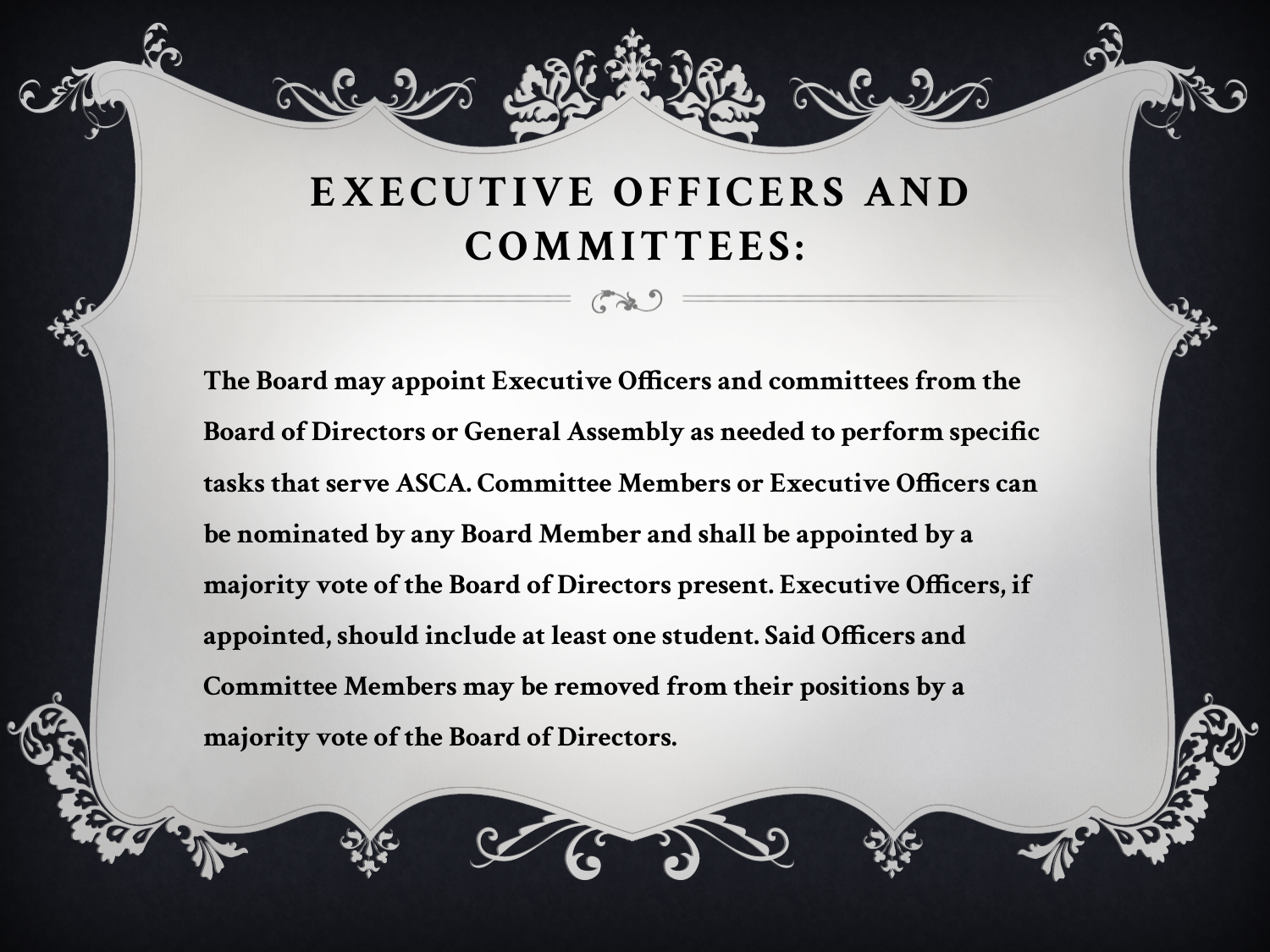

# Executive Officers and Committees:
The Board may appoint Executive Officers and committees from the Board of Directors or General Assembly as needed to perform specific tasks that serve ASCA. Committee Members or Executive Officers can be nominated by any Board Member and shall be appointed by a majority vote of the Board of Directors present. Executive Officers, if appointed, should include at least one student. Said Officers and Committee Members may be removed from their positions by a majority vote of the Board of Directors.